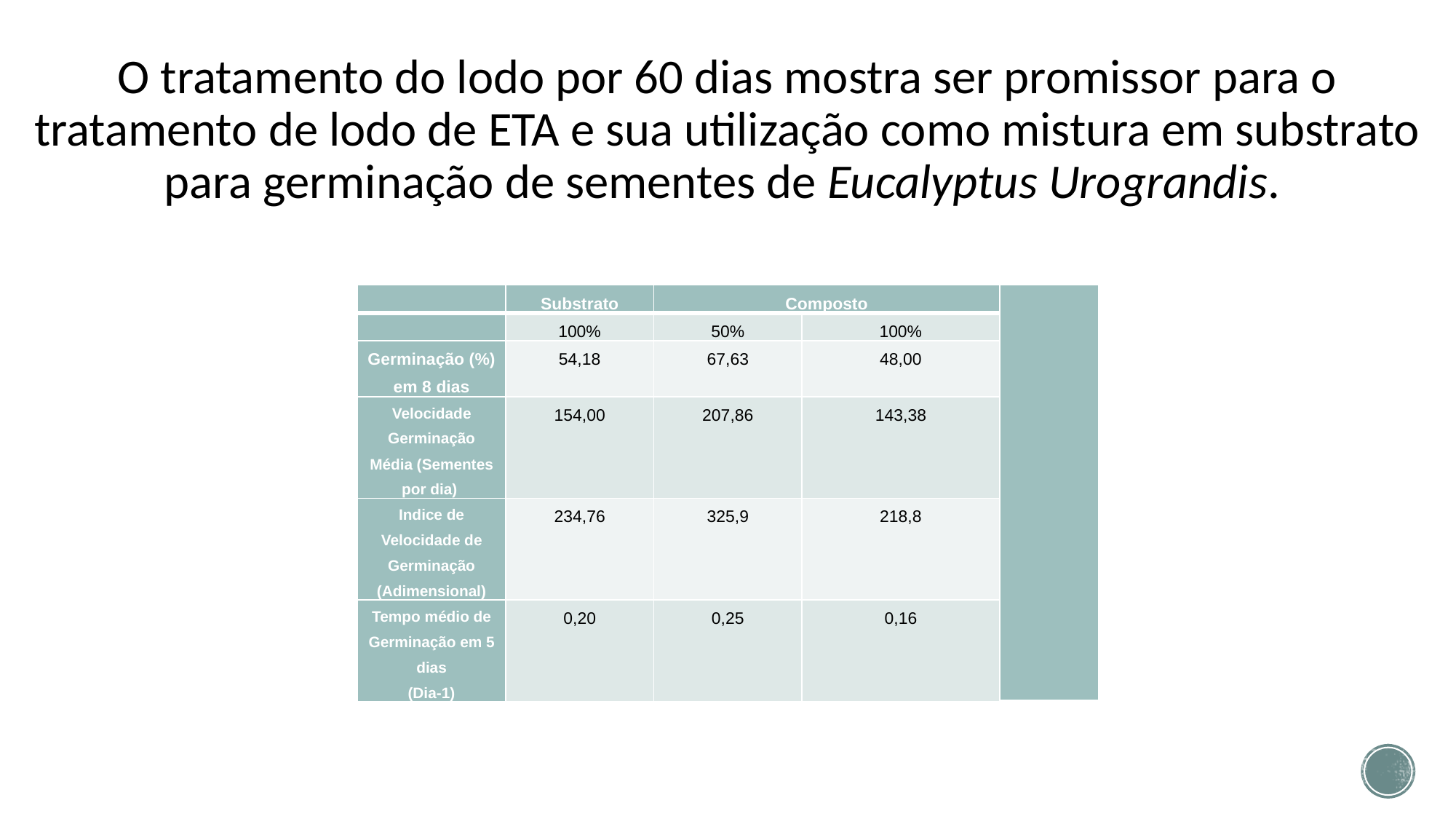

# O tratamento do lodo por 60 dias mostra ser promissor para o tratamento de lodo de ETA e sua utilização como mistura em substrato para germinação de sementes de Eucalyptus Urograndis.
|  | Substrato | Composto |  |  |
| --- | --- | --- | --- | --- |
|  | 100% | 50% | 100% |  |
| Germinação (%) em 8 dias | 54,18 | 67,63 | 48,00 |  |
| Velocidade Germinação Média (Sementes por dia) | 154,00 | 207,86 | 143,38 |  |
| Indice de Velocidade de Germinação (Adimensional) | 234,76 | 325,9 | 218,8 |  |
| Tempo médio de Germinação em 5 dias (Dia-1) | 0,20 | 0,25 | 0,16 |  |